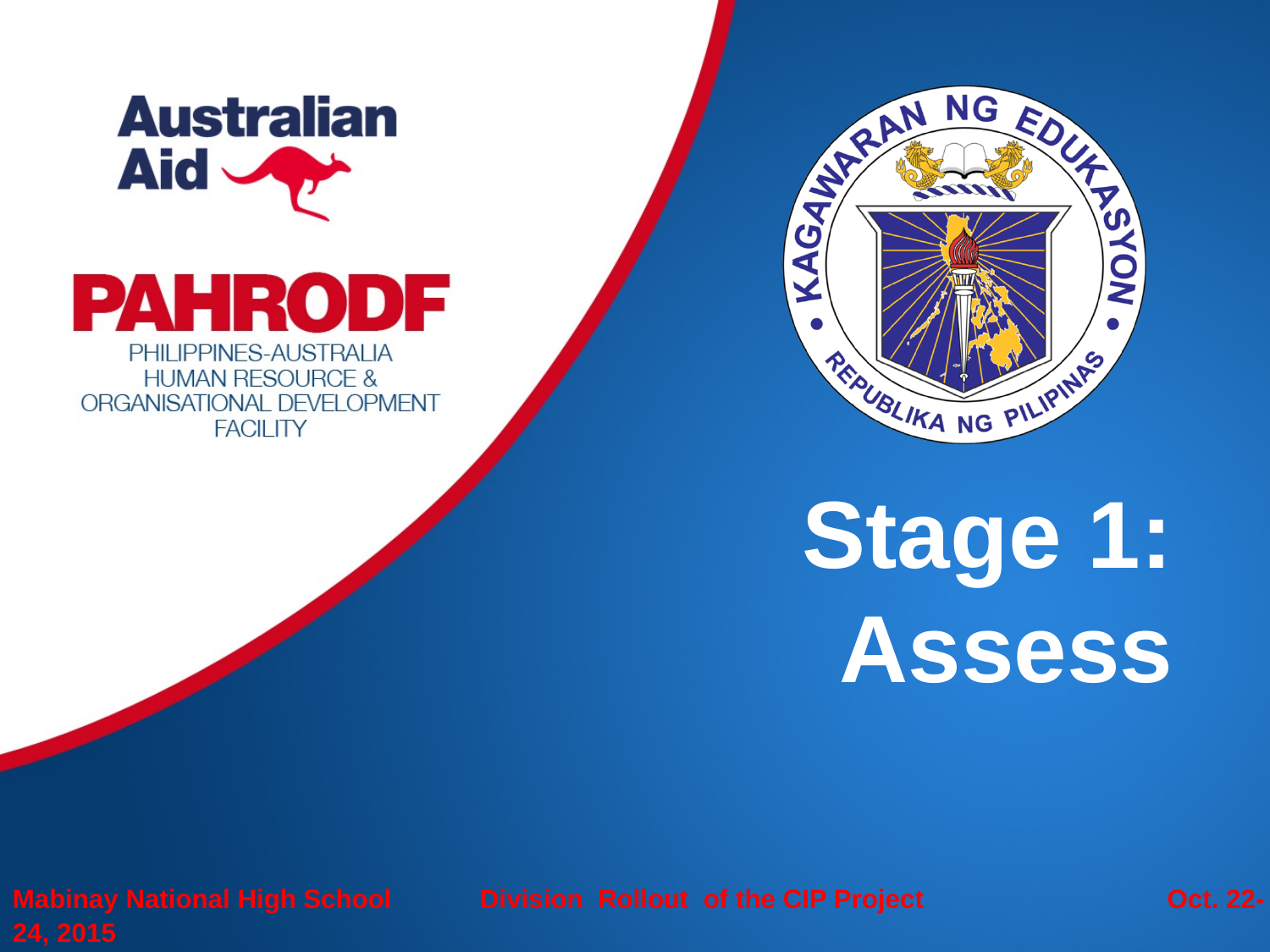

# Stage 1: Assess

Mabinay National High School            Division  Rollout  of the CIP Project                                 Oct. 22-24, 2015